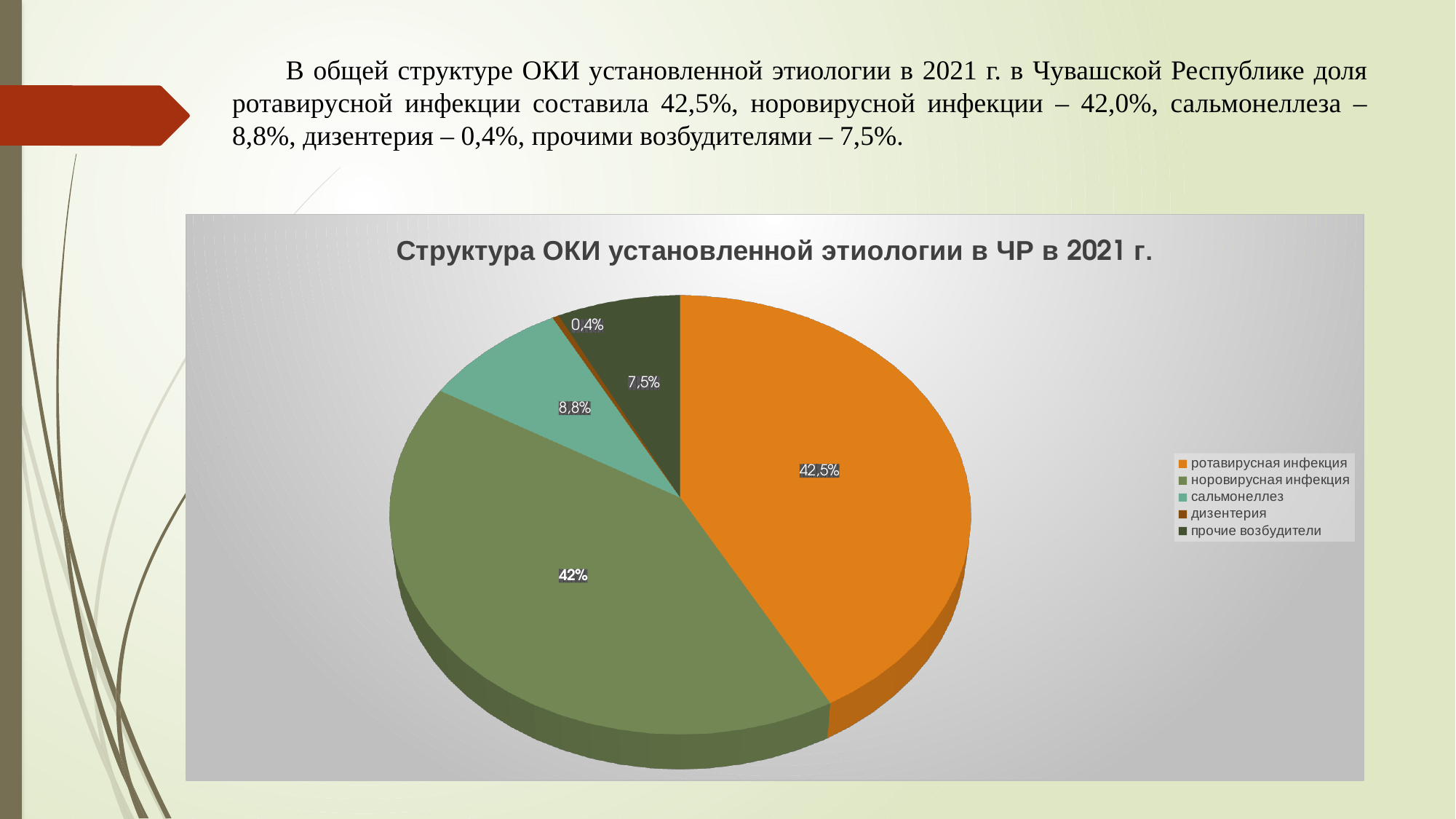

В общей структуре ОКИ установленной этиологии в 2021 г. в Чувашской Республике доля ротавирусной инфекции составила 42,5%, норовирусной инфекции – 42,0%, сальмонеллеза – 8,8%, дизентерия – 0,4%, прочими возбудителями – 7,5%.

[unsupported chart]